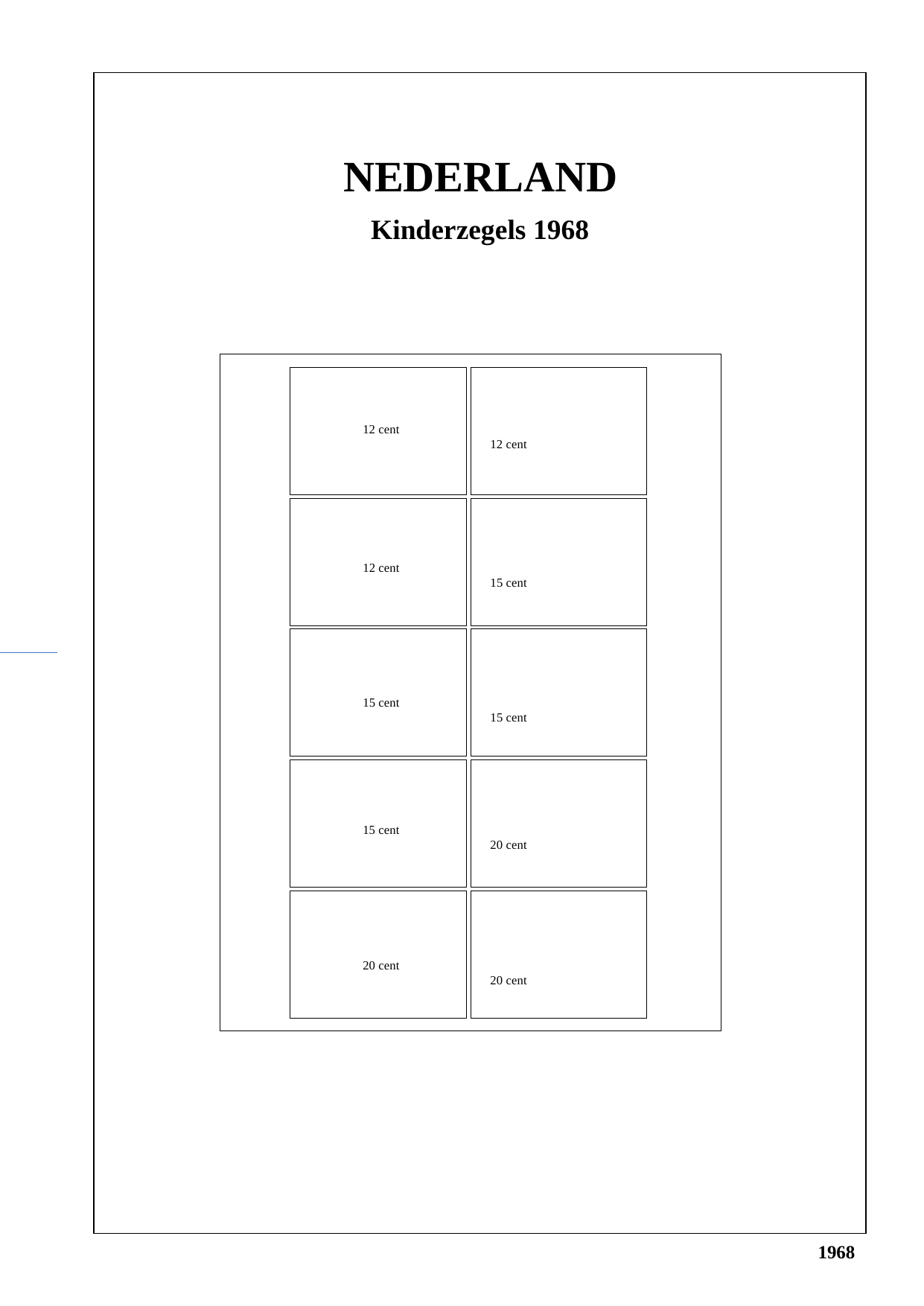

NEDERLAND
Kinderzegels 1968
40
40

12 cent			     12 cent
40
40
12 cent			     15 cent
40
40
15 cent			     15 cent
40
40
15 cent			     20 cent
40
40
20 cent			     20 cent
1968